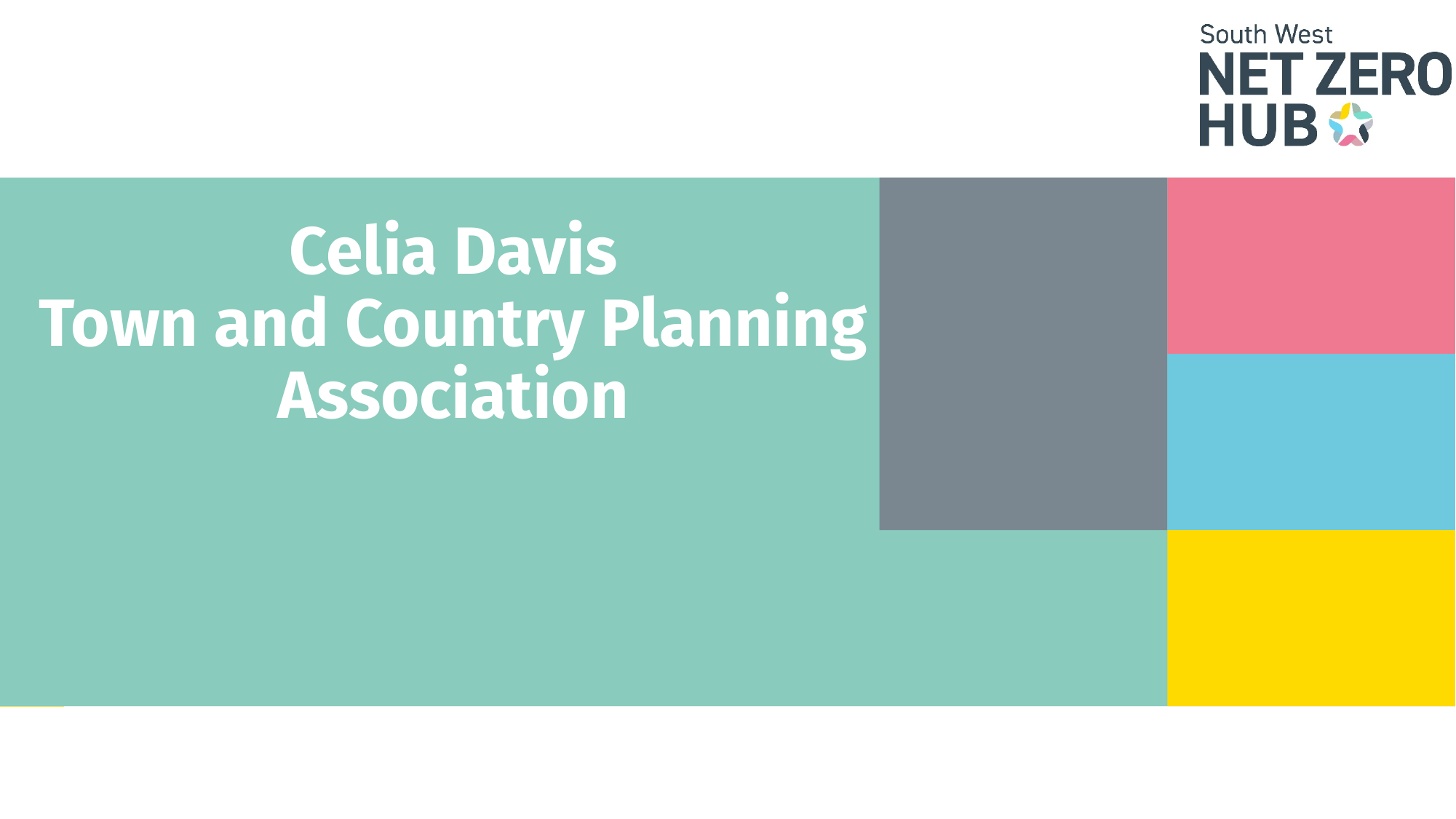

# Celia Davis Town and Country Planning Association